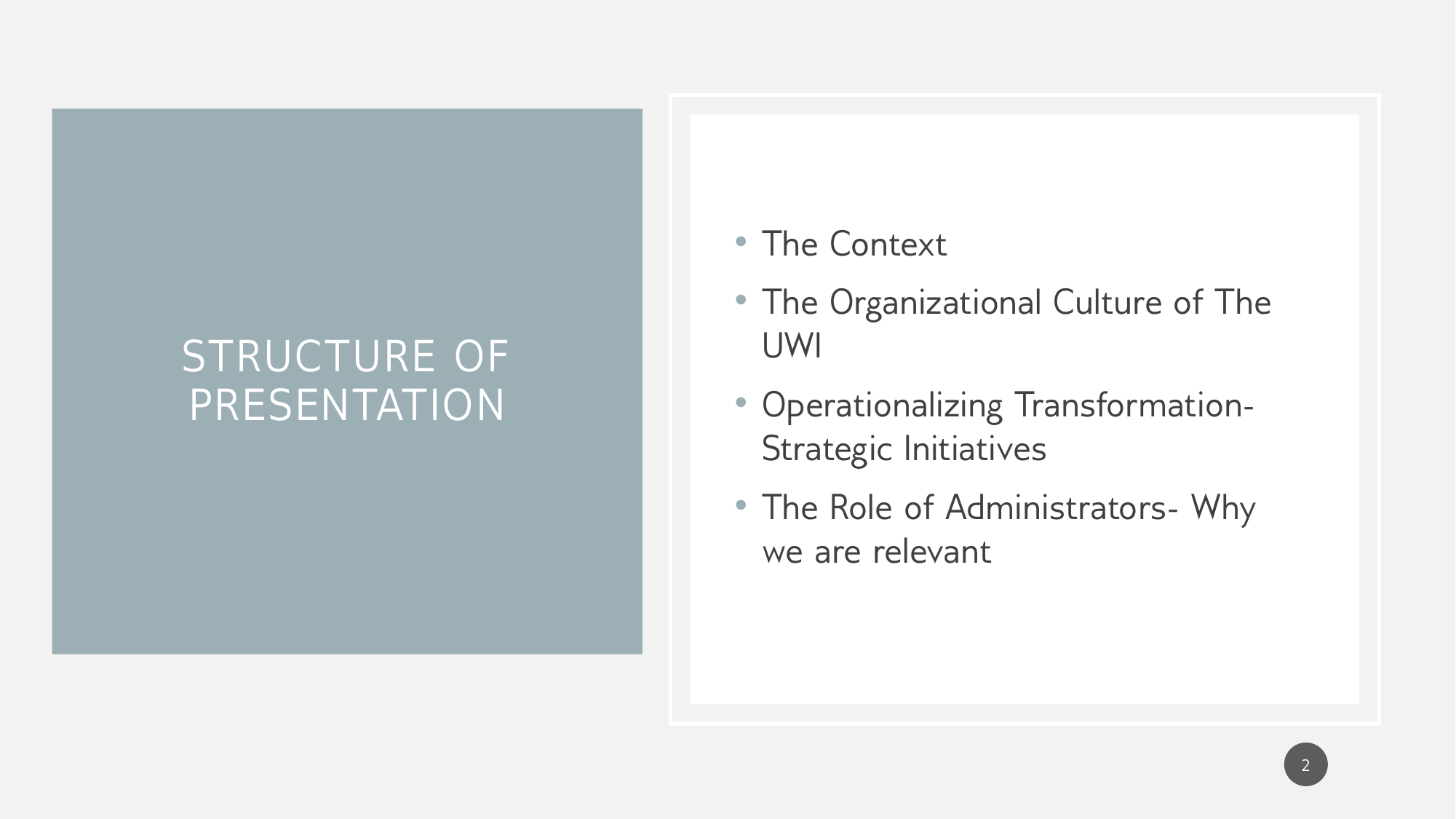

# Structure of Presentation

The Context
The Organizational Culture of The UWI
Operationalizing Transformation- Strategic Initiatives
The Role of Administrators- Why we are relevant

2